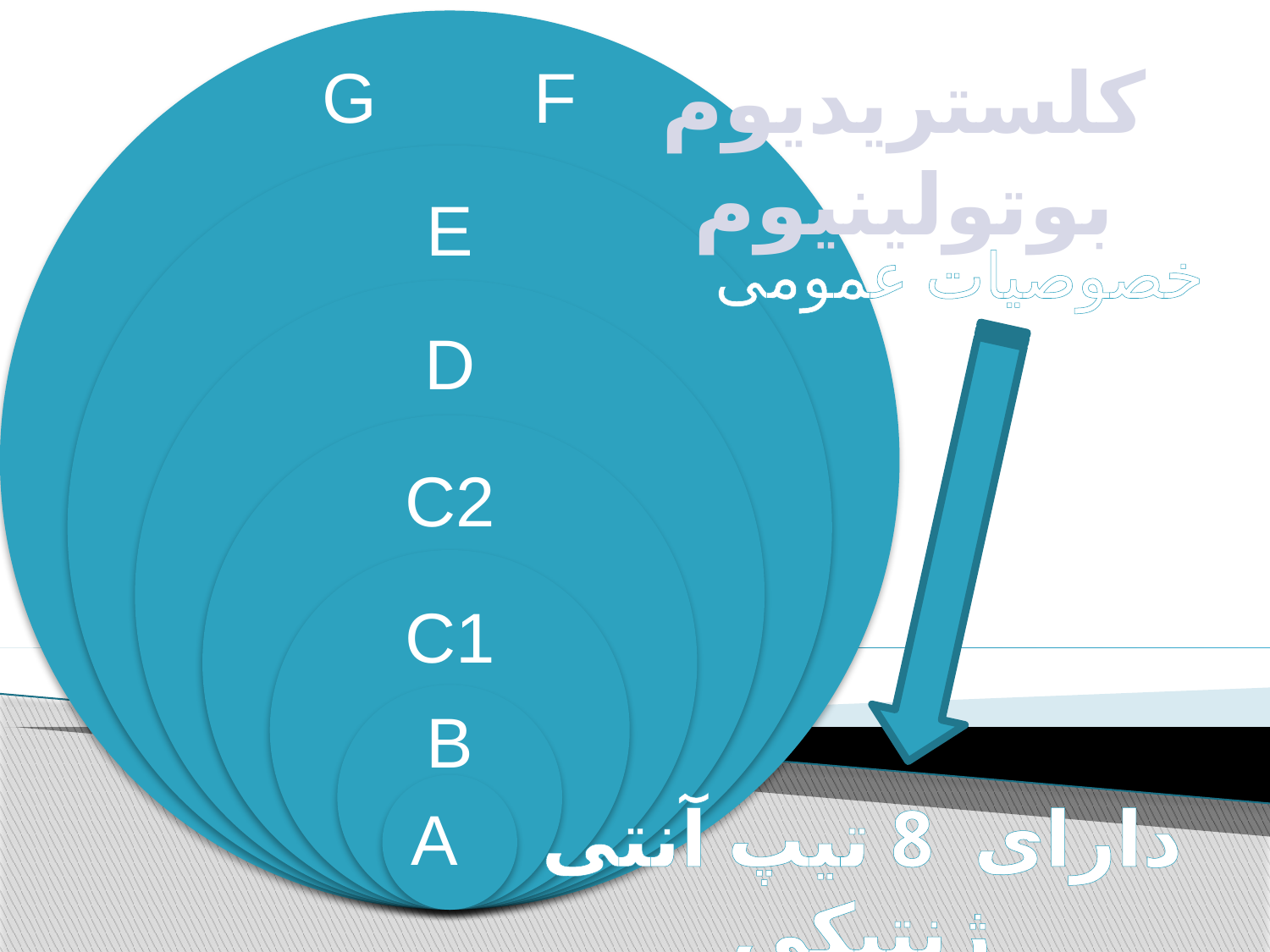

G        F
E
D
C2
C1
B
A
كلستريديوم بوتولينیوم
# خصوصیات عمومی

دارای  8 تیپ آنتی ژنتیکی